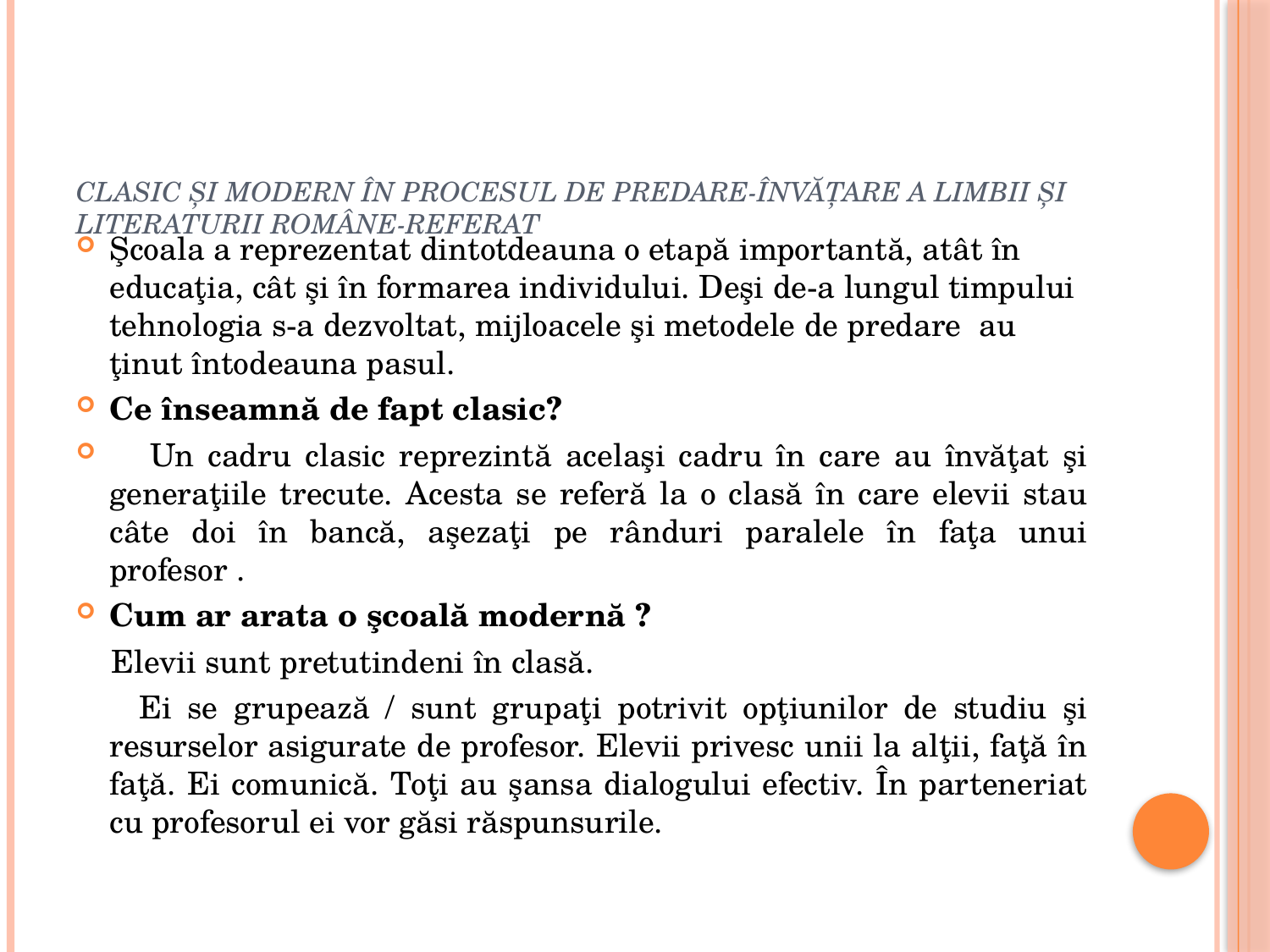

# CLASIC ŞI MODERN ÎN PROCESUL DE PREDARE-ÎNVĂŢARE A LIMBII ŞI LITERATURII ROMÂNE-referat
Şcoala a reprezentat dintotdeauna o etapă importantă, atât în educaţia, cât şi în formarea individului. Deşi de-a lungul timpului tehnologia s-a dezvoltat, mijloacele şi metodele de predare  au ţinut întodeauna pasul.
Ce înseamnă de fapt clasic?
   Un cadru clasic reprezintă acelaşi cadru în care au învăţat şi generaţiile trecute. Acesta se referă la o clasă în care elevii stau câte doi în bancă, aşezaţi pe rânduri paralele în faţa unui profesor .
Cum ar arata o şcoală modernă ?
    Elevii sunt pretutindeni în clasă.
    Ei se grupează / sunt grupaţi potrivit opţiunilor de studiu şi resurselor asigurate de profesor. Elevii privesc unii la alţii, faţă în faţă. Ei comunică. Toţi au şansa dialogului efectiv. În parteneriat cu profesorul ei vor găsi răspunsurile.